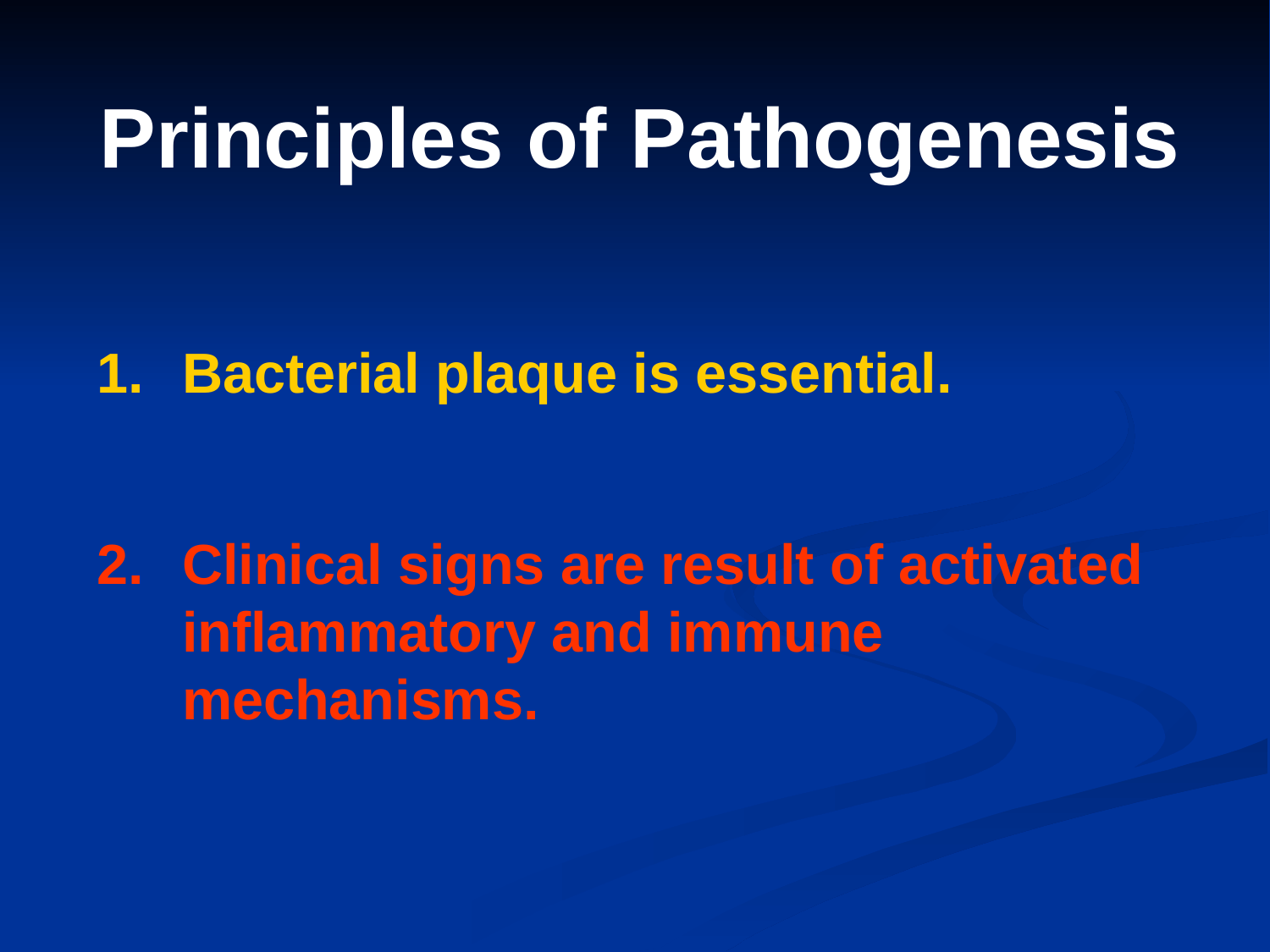

# Principles of Pathogenesis
1.	Bacterial plaque is essential.

2.	Clinical signs are result of activated inflammatory and immune mechanisms.